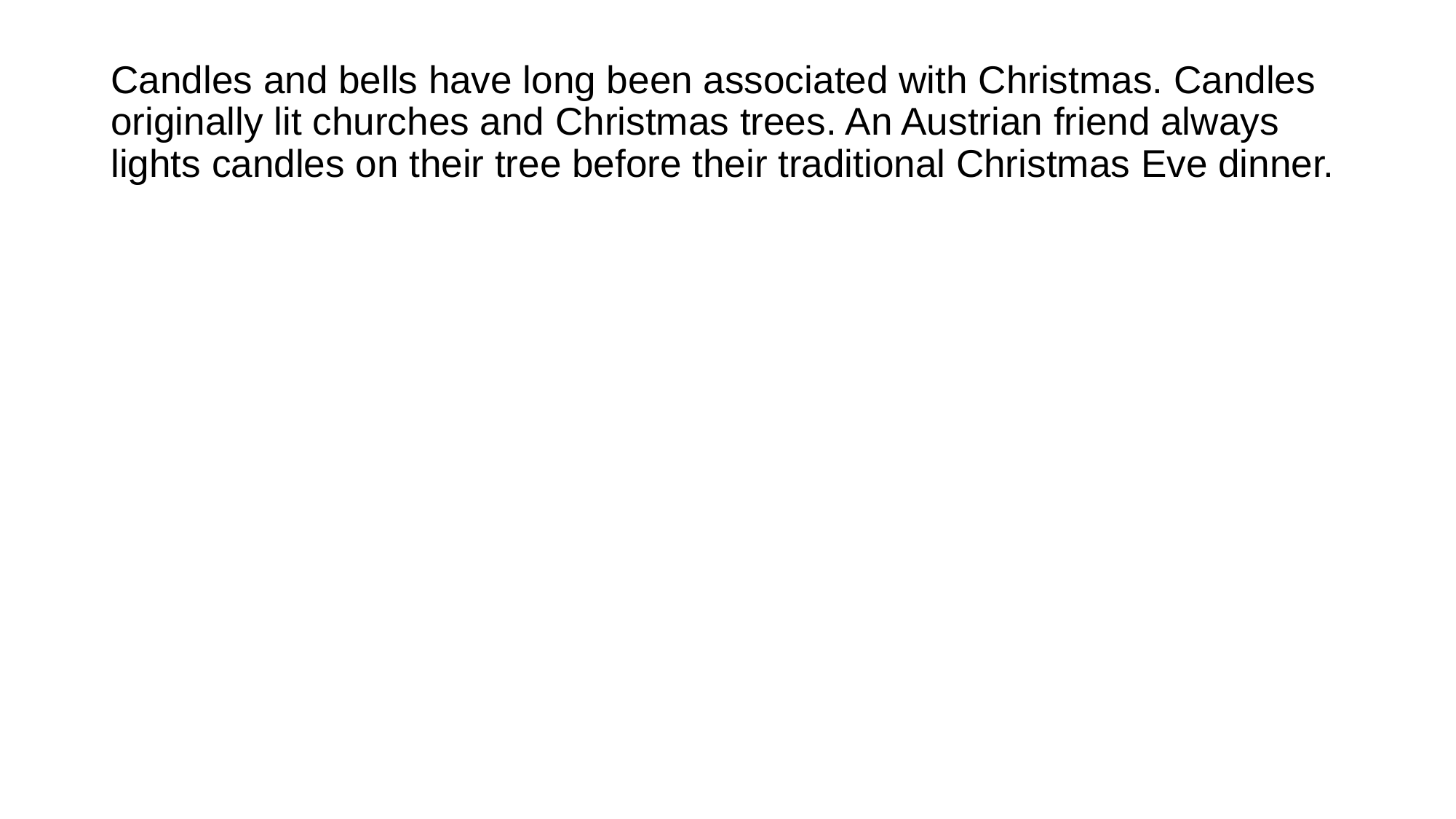

# Candles and bells have long been associated with Christmas. Candles originally lit churches and Christmas trees. An Austrian friend always lights candles on their tree before their traditional Christmas Eve dinner.